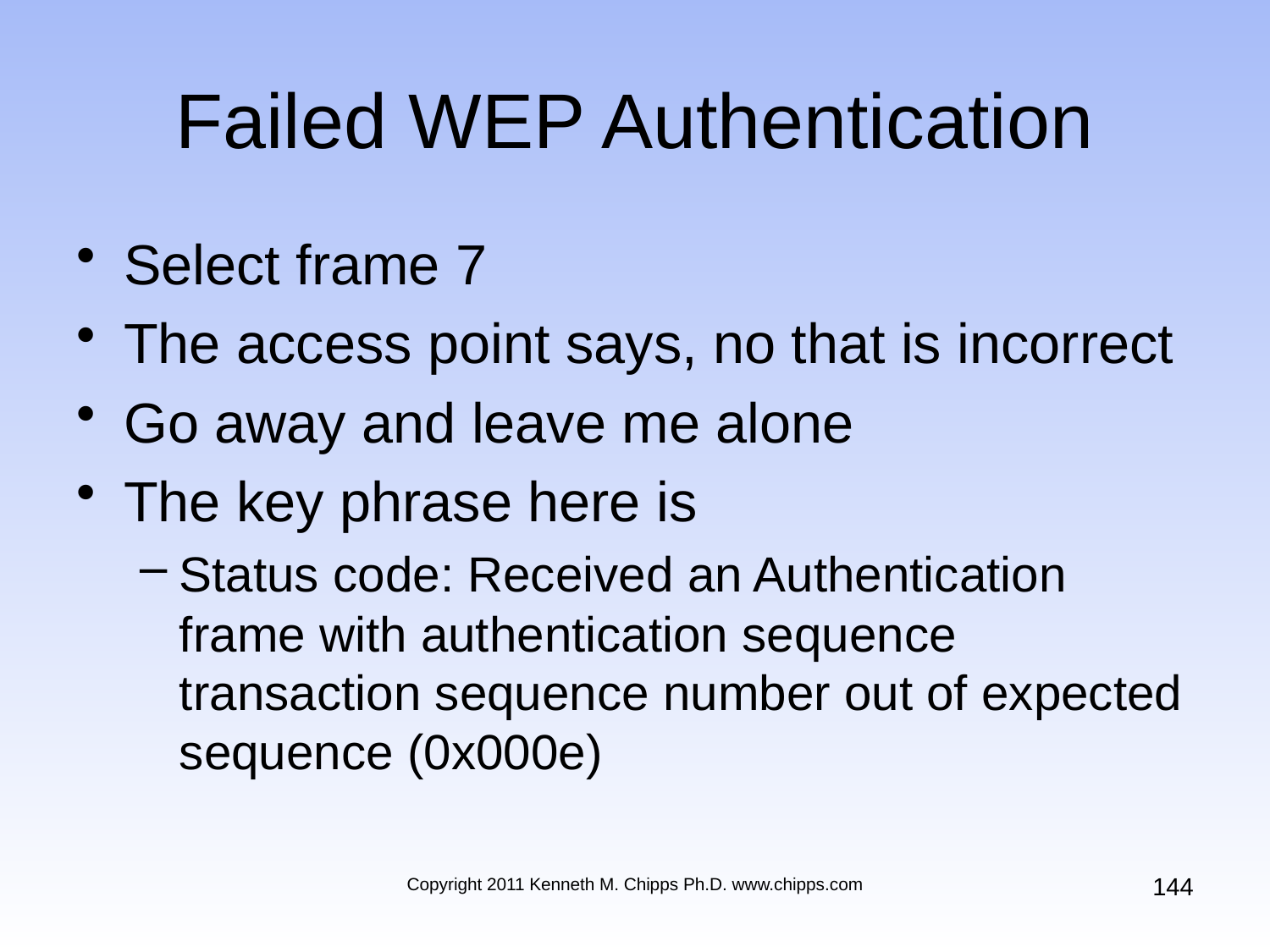

# Failed WEP Authentication
Select frame 7
The access point says, no that is incorrect
Go away and leave me alone
The key phrase here is
Status code: Received an Authentication frame with authentication sequence transaction sequence number out of expected sequence (0x000e)
144
Copyright 2011 Kenneth M. Chipps Ph.D. www.chipps.com